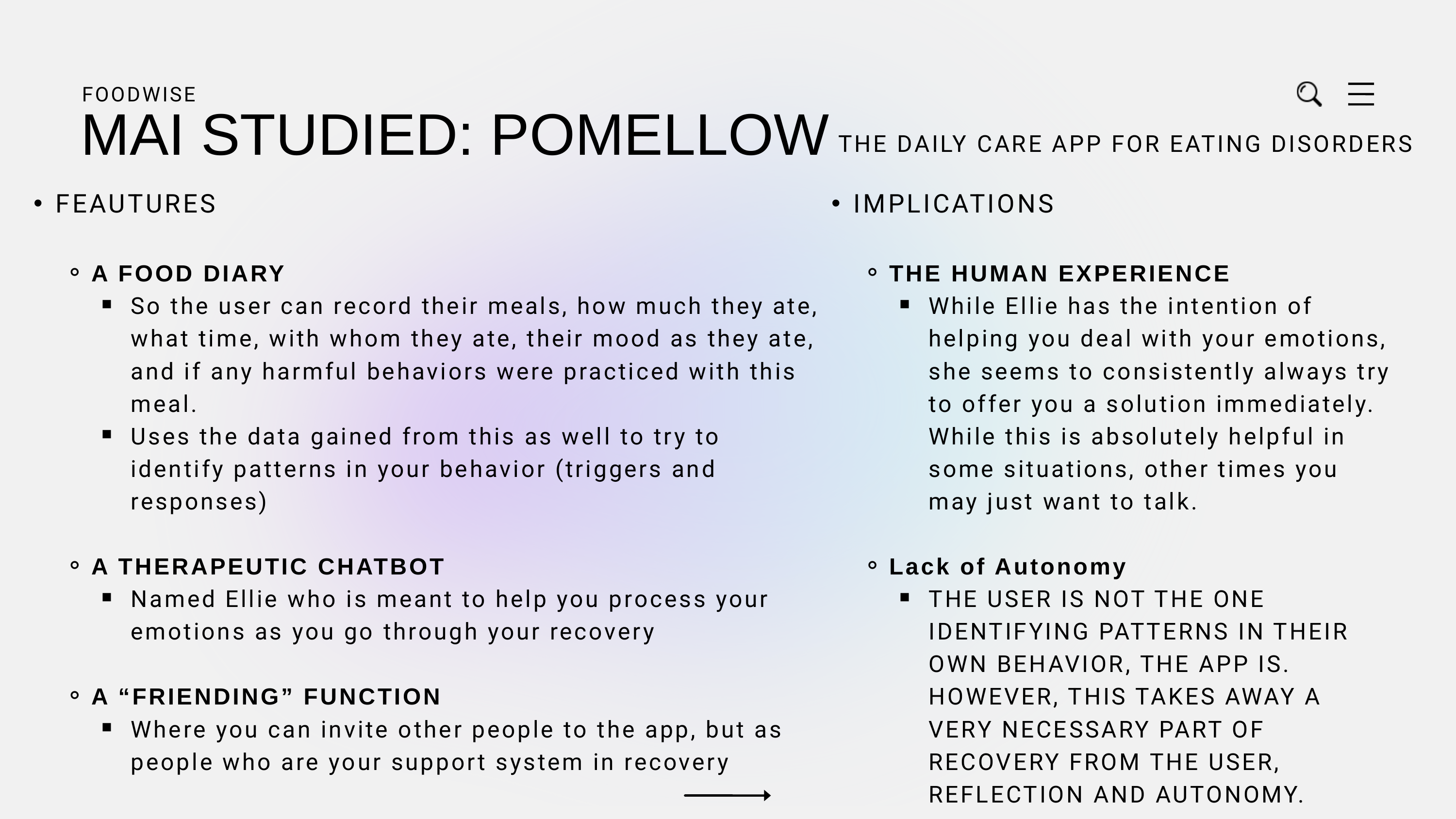

FOODWISE

MAI STUDIED: POMELLOW

THE DAILY CARE APP FOR EATING DISORDERS
FEAUTURES

A FOOD DIARY
So the user can record their meals, how much they ate, what time, with whom they ate, their mood as they ate, and if any harmful behaviors were practiced with this meal.
Uses the data gained from this as well to try to identify patterns in your behavior (triggers and responses)

A THERAPEUTIC CHATBOT
Named Ellie who is meant to help you process your emotions as you go through your recovery

A “FRIENDING” FUNCTION
Where you can invite other people to the app, but as people who are your support system in recovery
IMPLICATIONS

THE HUMAN EXPERIENCE
While Ellie has the intention of helping you deal with your emotions, she seems to consistently always try to offer you a solution immediately. While this is absolutely helpful in some situations, other times you may just want to talk.

Lack of Autonomy
THE USER IS NOT THE ONE IDENTIFYING PATTERNS IN THEIR OWN BEHAVIOR, THE APP IS. HOWEVER, THIS TAKES AWAY A VERY NECESSARY PART OF RECOVERY FROM THE USER, REFLECTION AND AUTONOMY.